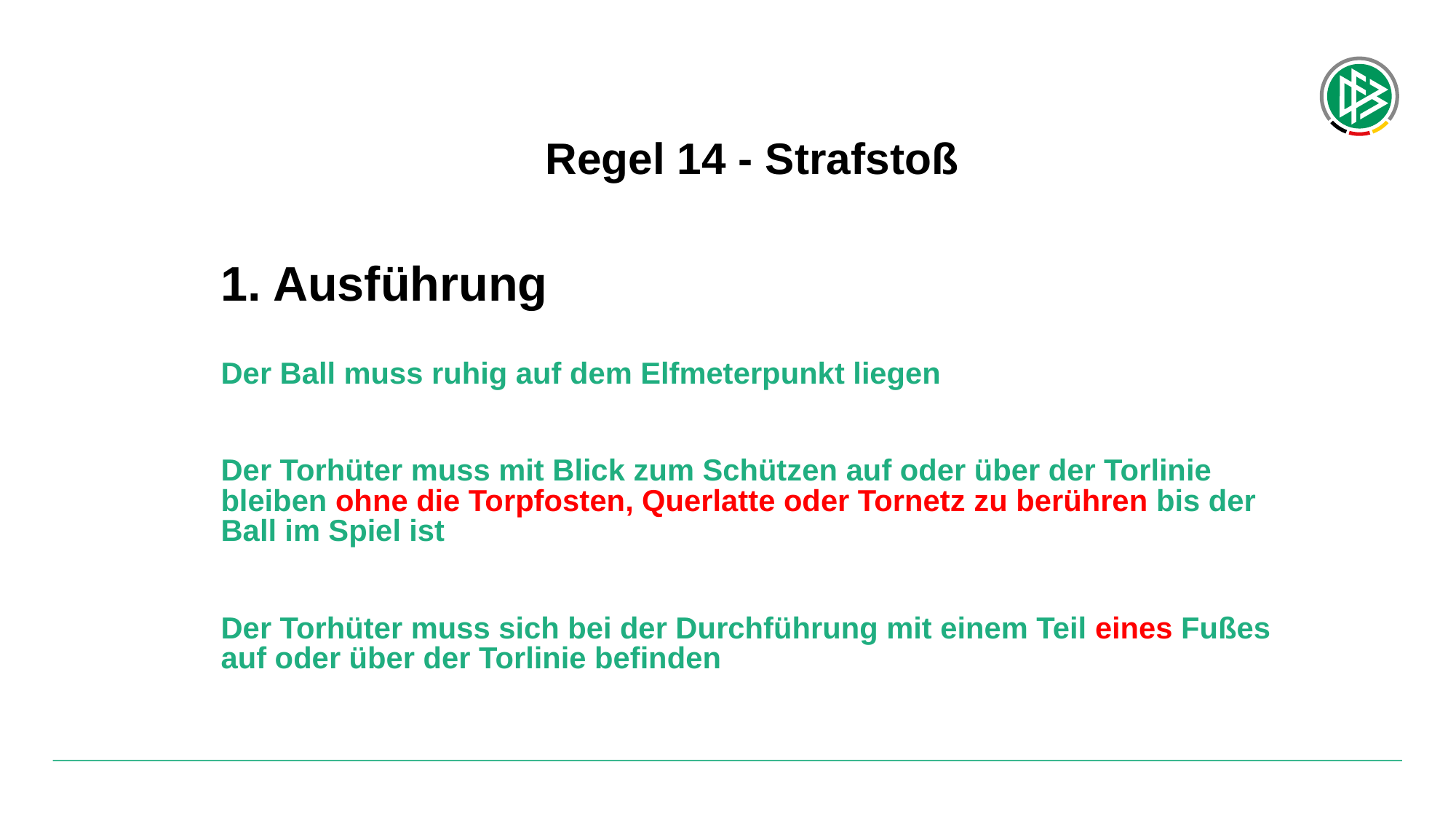

Regel 14 - Strafstoß

1. Ausführung
Der Ball muss ruhig auf dem Elfmeterpunkt liegen

Der Torhüter muss mit Blick zum Schützen auf oder über der Torlinie bleiben ohne die Torpfosten, Querlatte oder Tornetz zu berühren bis der Ball im Spiel ist

Der Torhüter muss sich bei der Durchführung mit einem Teil eines Fußes auf oder über der Torlinie befinden
24